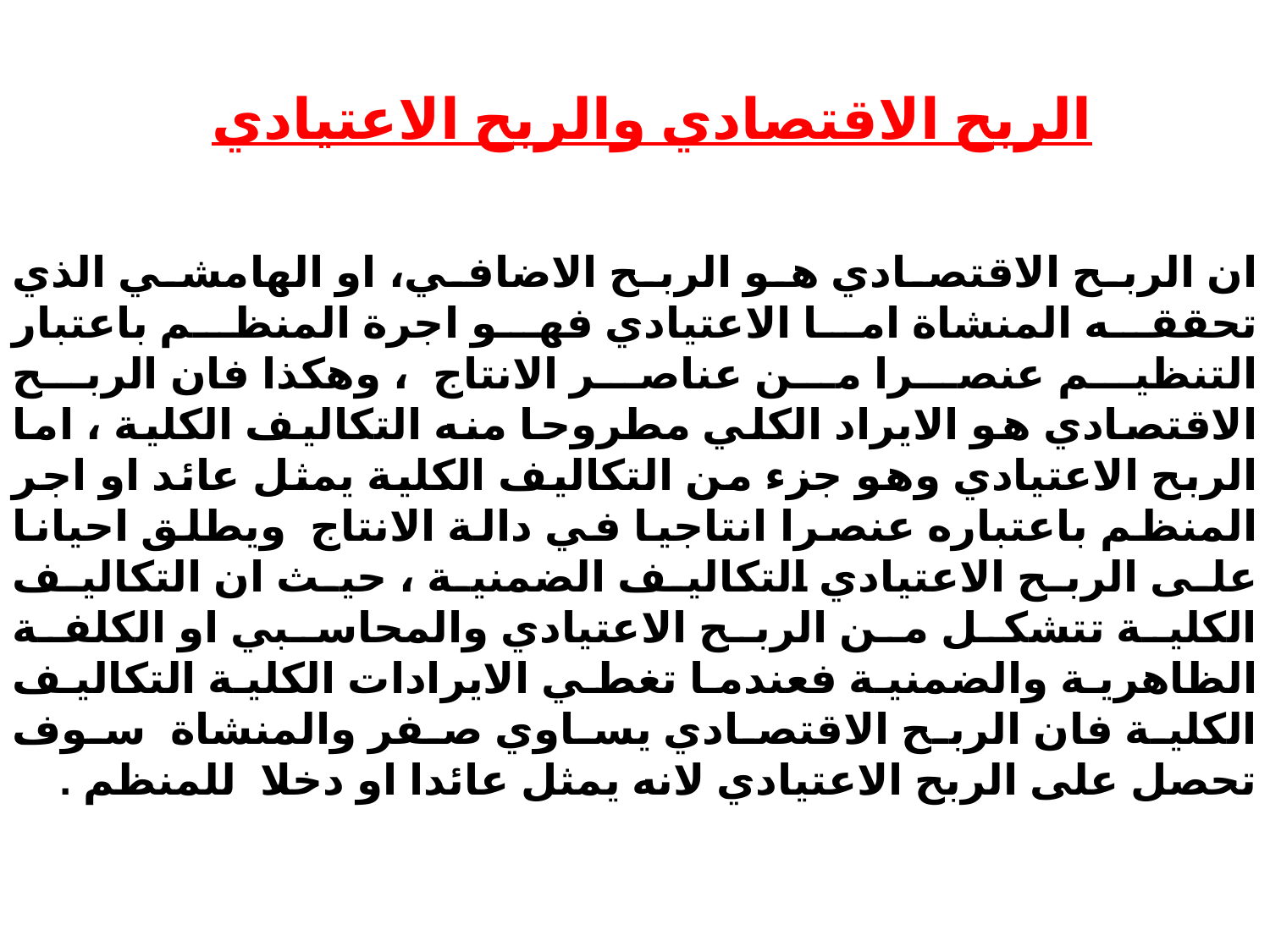

الربح الاقتصادي والربح الاعتيادي
ان الربح الاقتصادي هو الربح الاضافي، او الهامشي الذي تحققه المنشاة اما الاعتيادي فهو اجرة المنظم باعتبار التنظيم عنصرا من عناصر الانتاج  ، وهكذا فان الربح الاقتصادي هو الايراد الكلي مطروحا منه التكاليف الكلية ، اما الربح الاعتيادي وهو جزء من التكاليف الكلية يمثل عائد او اجر المنظم باعتباره عنصرا انتاجيا في دالة الانتاج  ويطلق احيانا على الربح الاعتيادي التكاليف الضمنية ، حيث ان التكاليف الكلية تتشكل من الربح الاعتيادي والمحاسبي او الكلفة الظاهرية والضمنية فعندما تغطي الايرادات الكلية التكاليف الكلية فان الربح الاقتصادي يساوي صفر والمنشاة  سوف تحصل على الربح الاعتيادي لانه يمثل عائدا او دخلا  للمنظم .